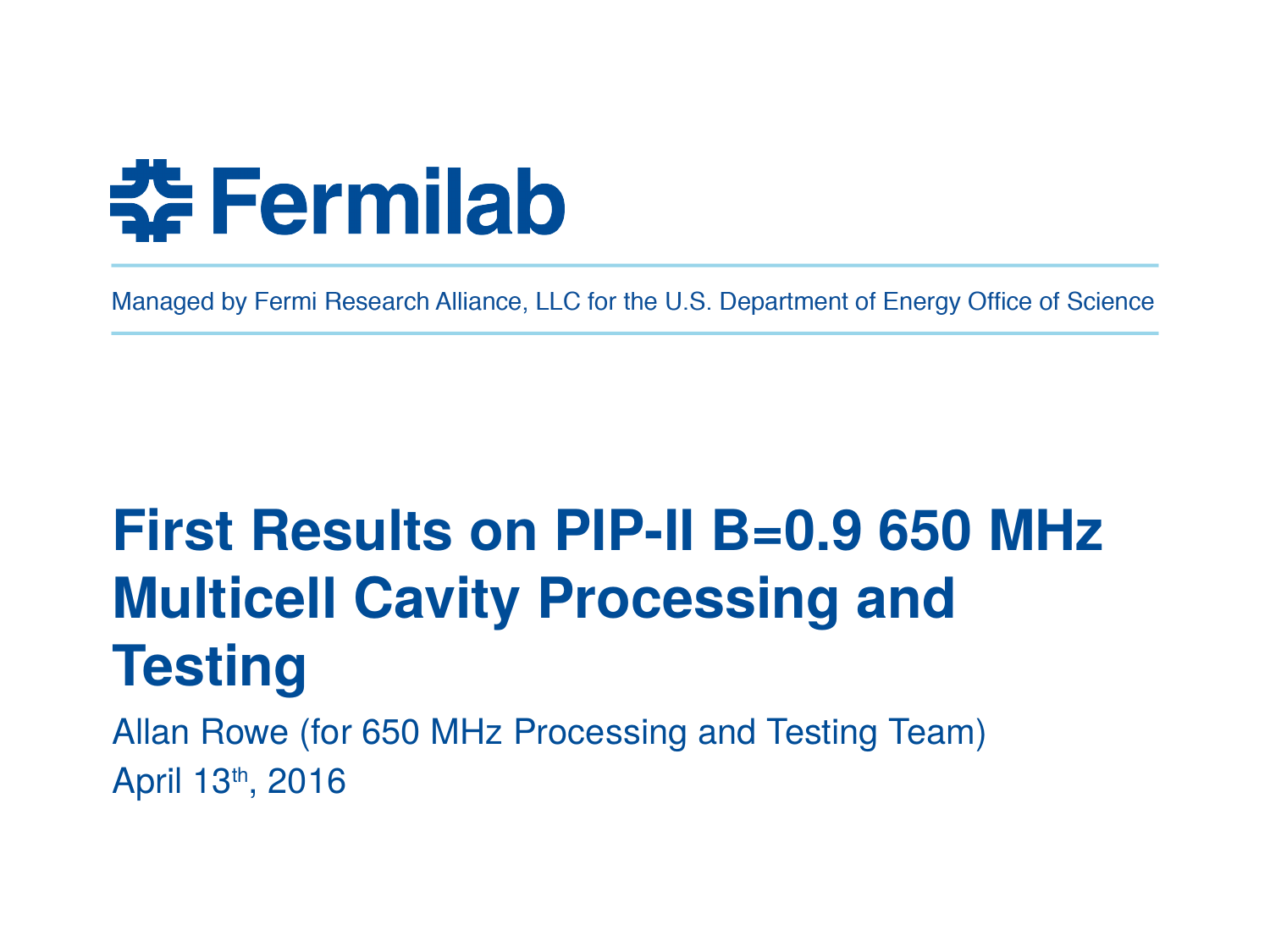

# First Results on PIP-II B=0.9 650 MHz Multicell Cavity Processing and Testing
Allan Rowe (for 650 MHz Processing and Testing Team)
April 13th, 2016